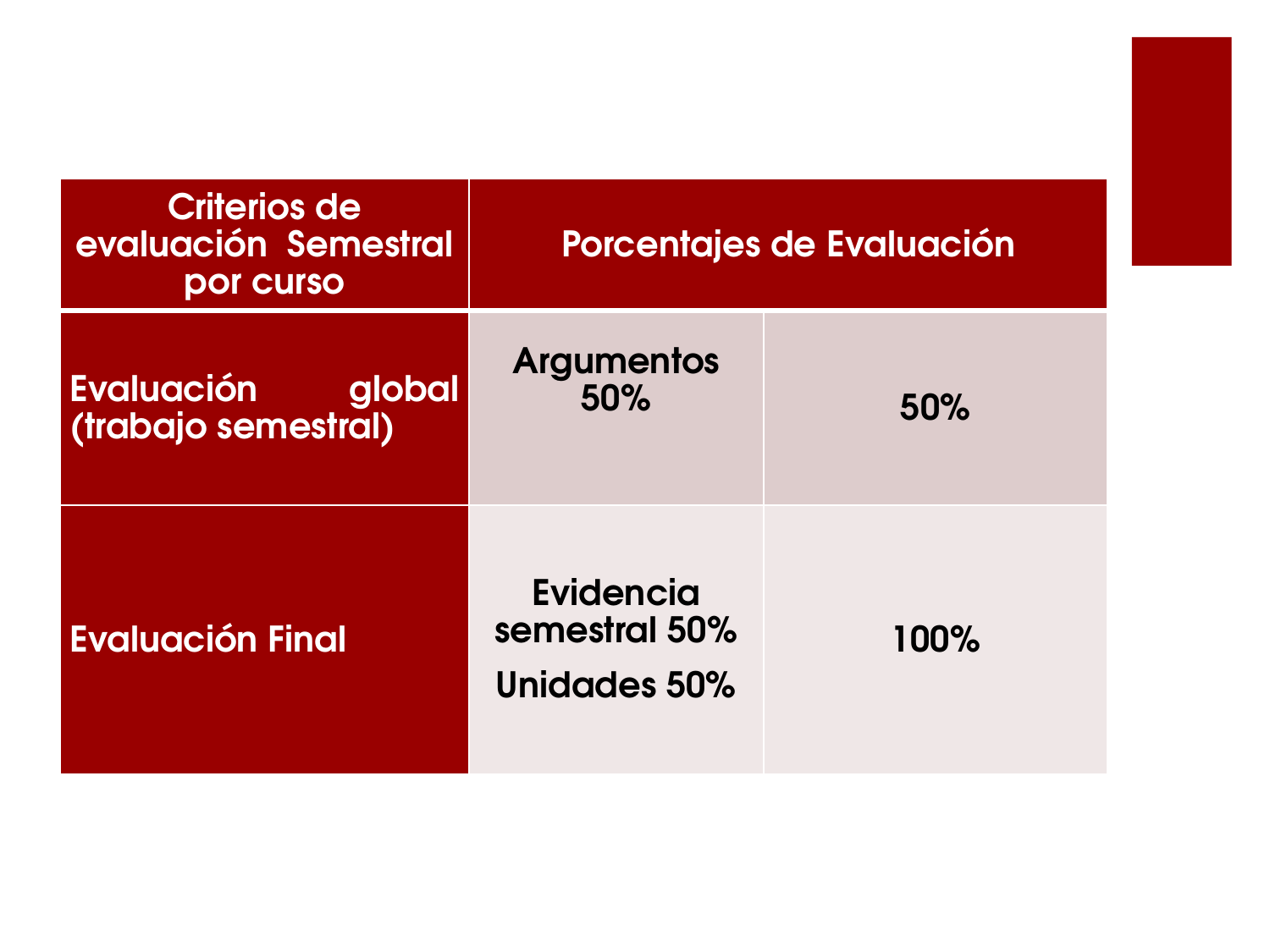

| Criterios de evaluación Semestral por curso | Porcentajes de Evaluación |  |
| --- | --- | --- |
| Evaluación global (trabajo semestral) | Argumentos 50% | 50% |
| Evaluación Final | Evidencia semestral 50% Unidades 50% | 100% |